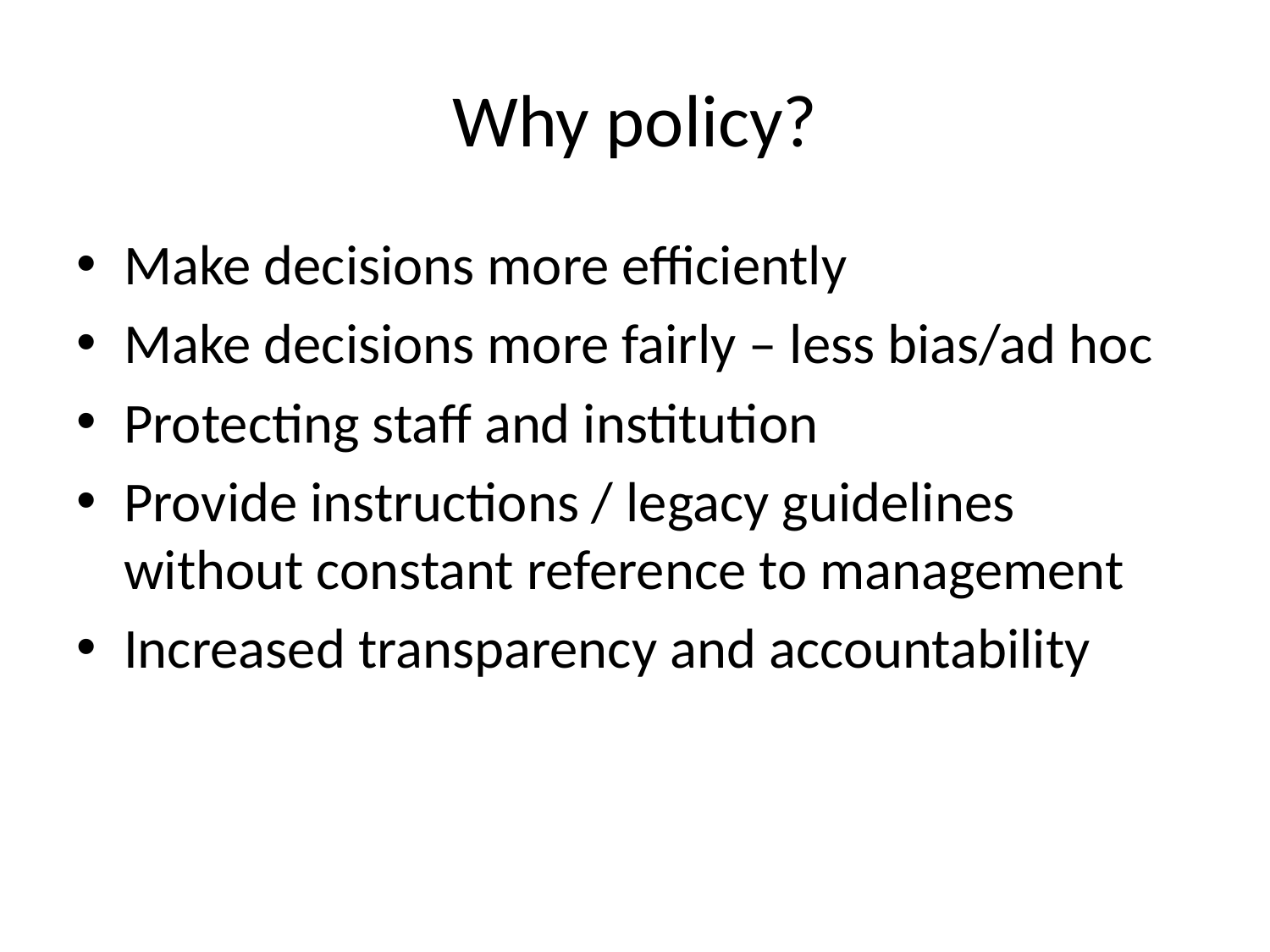

# Why policy?
Make decisions more efficiently
Make decisions more fairly – less bias/ad hoc
Protecting staff and institution
Provide instructions / legacy guidelines without constant reference to management
Increased transparency and accountability